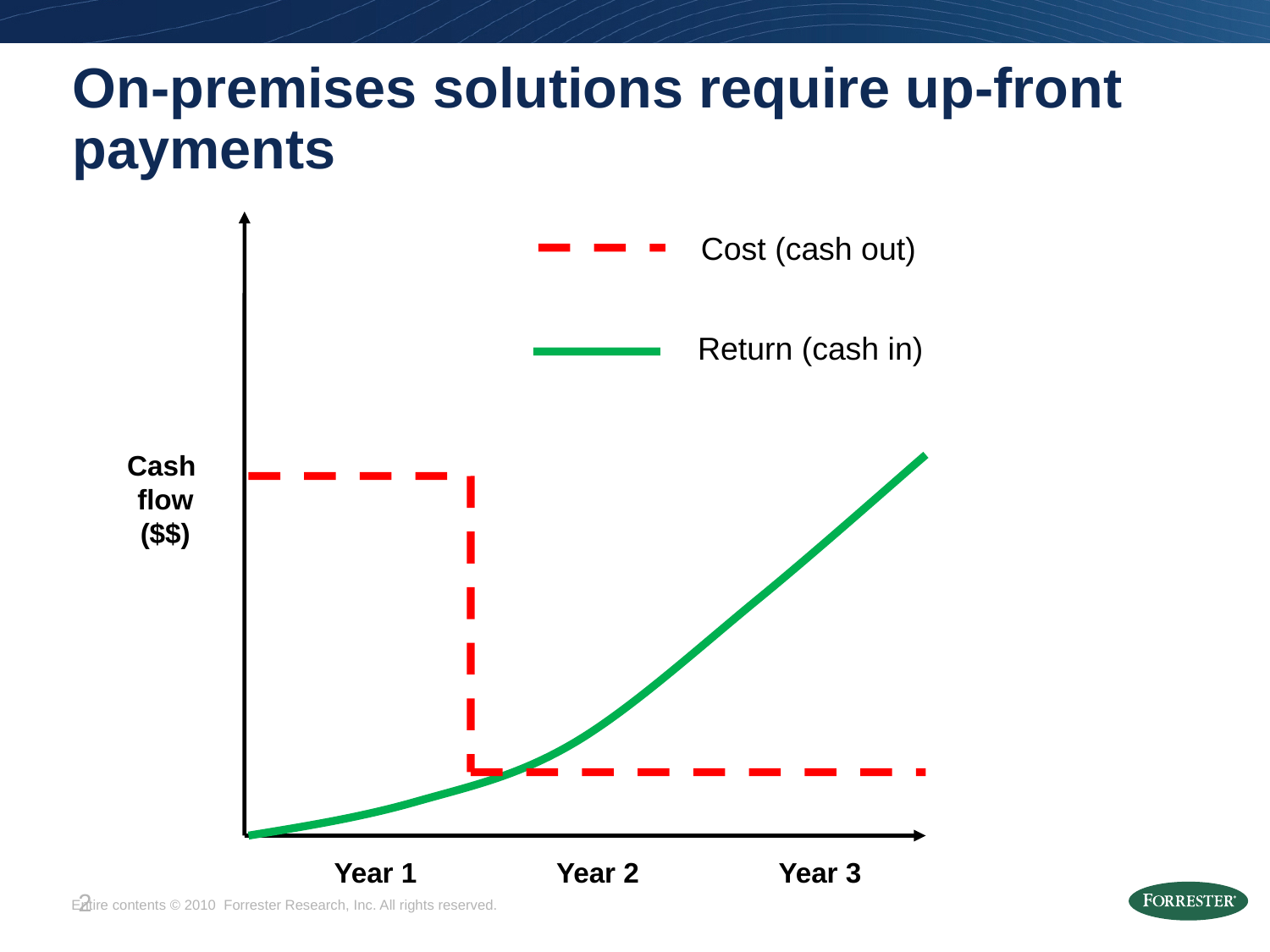

On-premises solutions require up-front payments

Cost (cash out)

Return (cash in)

Cash
flow
($$)

Year 1
Year 2
Year 3